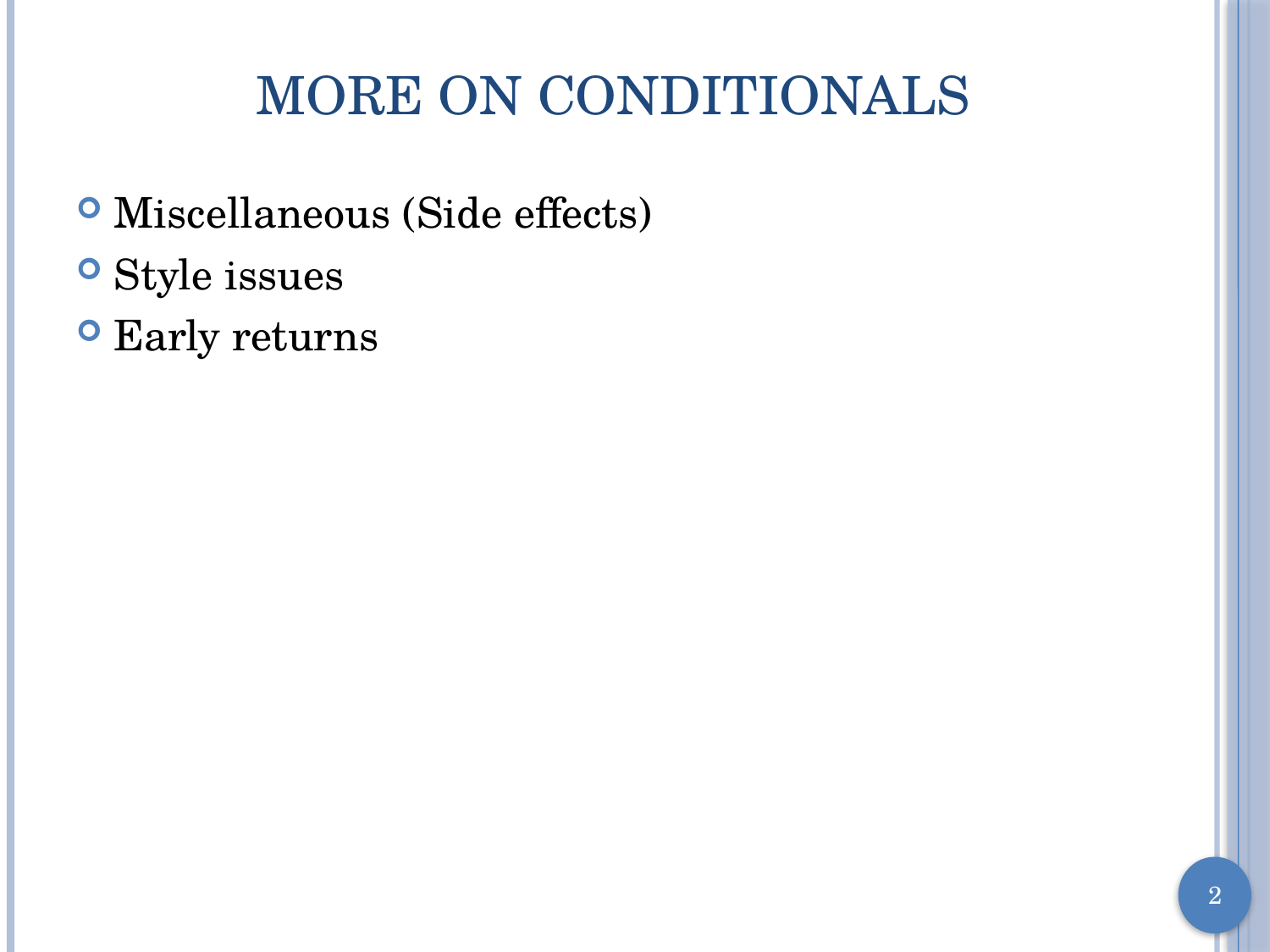

# More on Conditionals
Miscellaneous (Side effects)
Style issues
Early returns